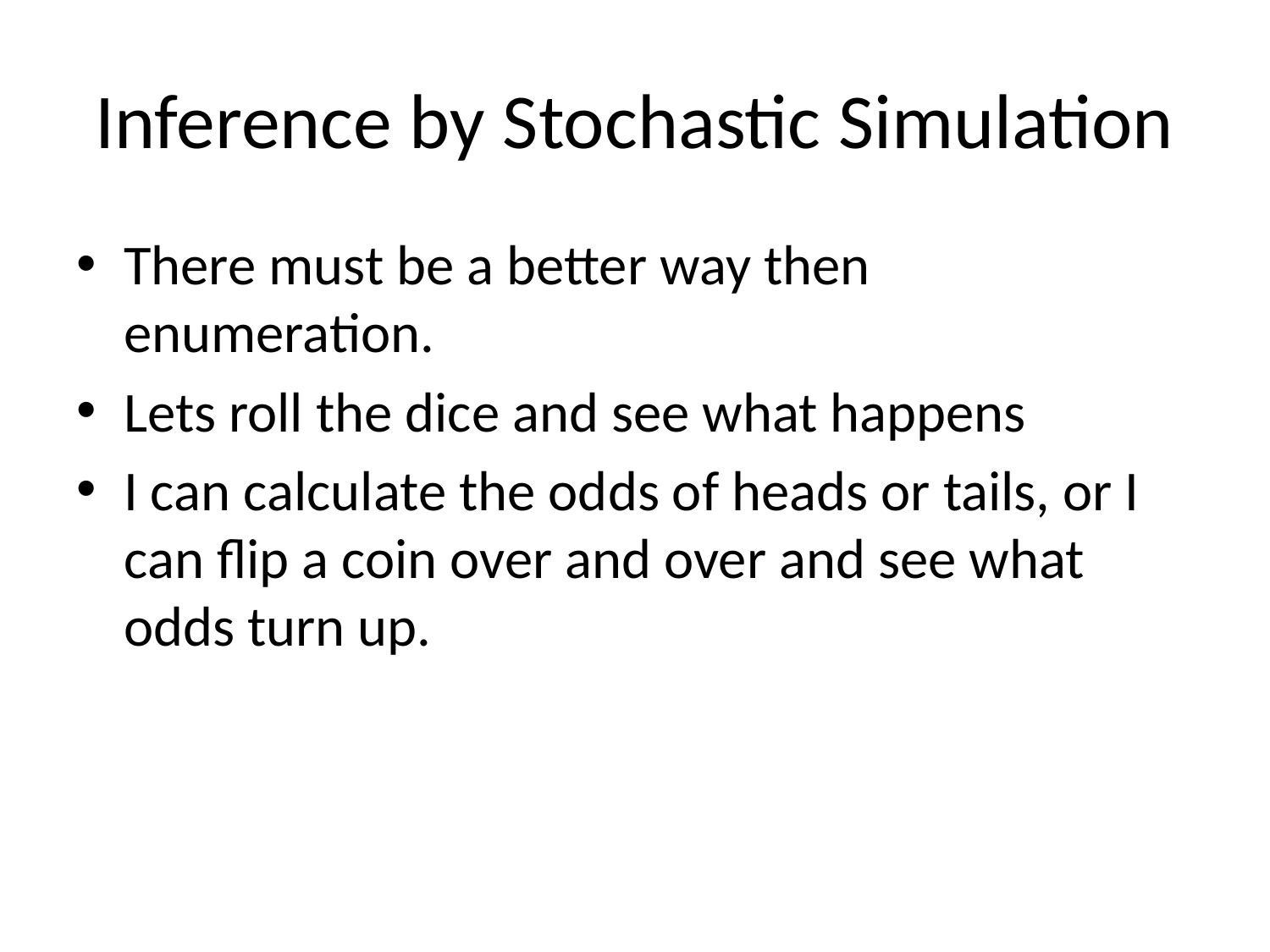

# Inference by Stochastic Simulation
There must be a better way then enumeration.
Lets roll the dice and see what happens
I can calculate the odds of heads or tails, or I can flip a coin over and over and see what odds turn up.